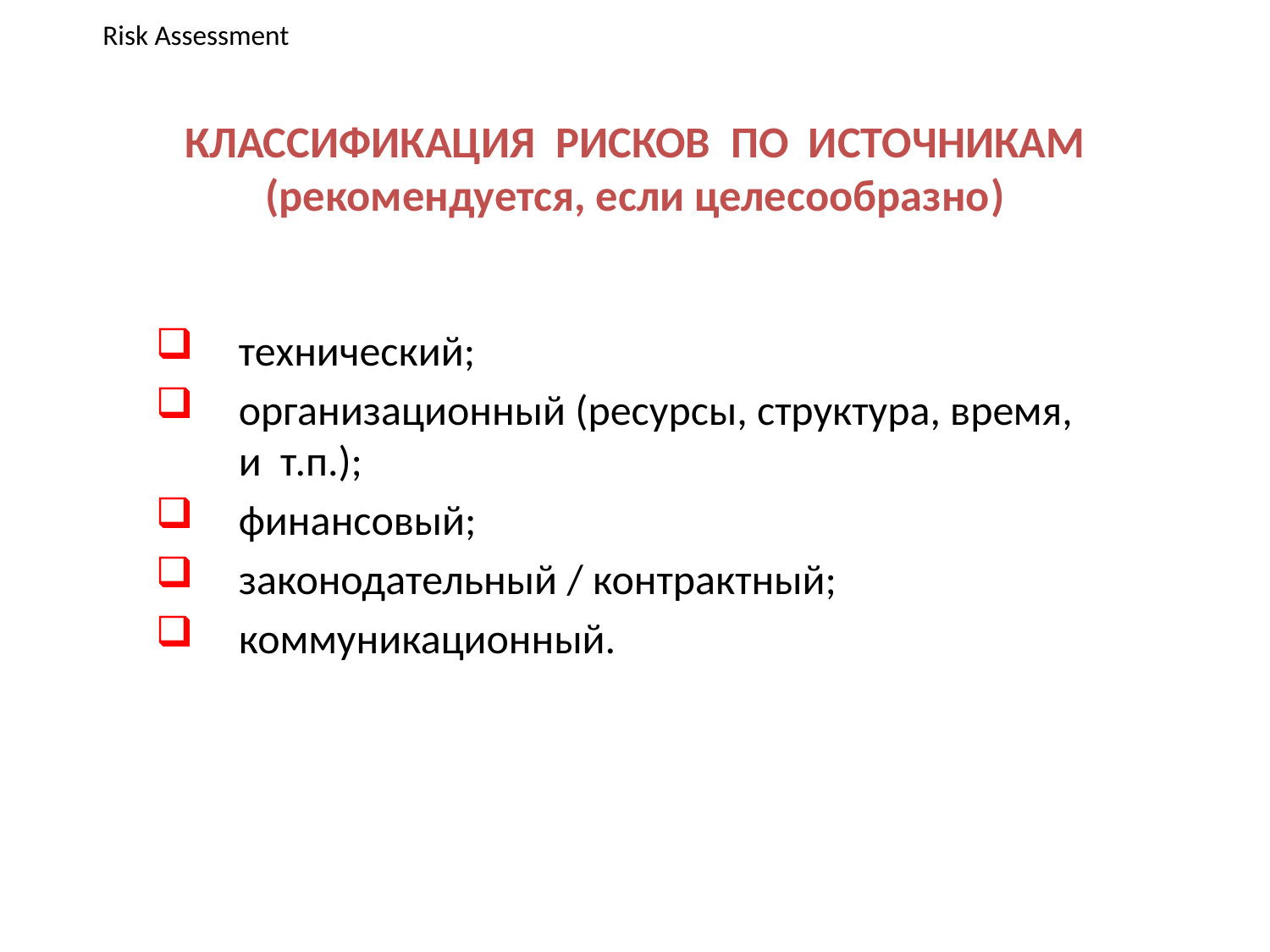

Risk Assessment
# КЛАССИФИКАЦИЯ  РИСКОВ  ПО  ИСТОЧНИКАМ (рекомендуется, если целесообразно)
технический;
организационный (ресурсы, структура, время,
и  т.п.);
финансовый;
законодательный / контрактный;
коммуникационный.